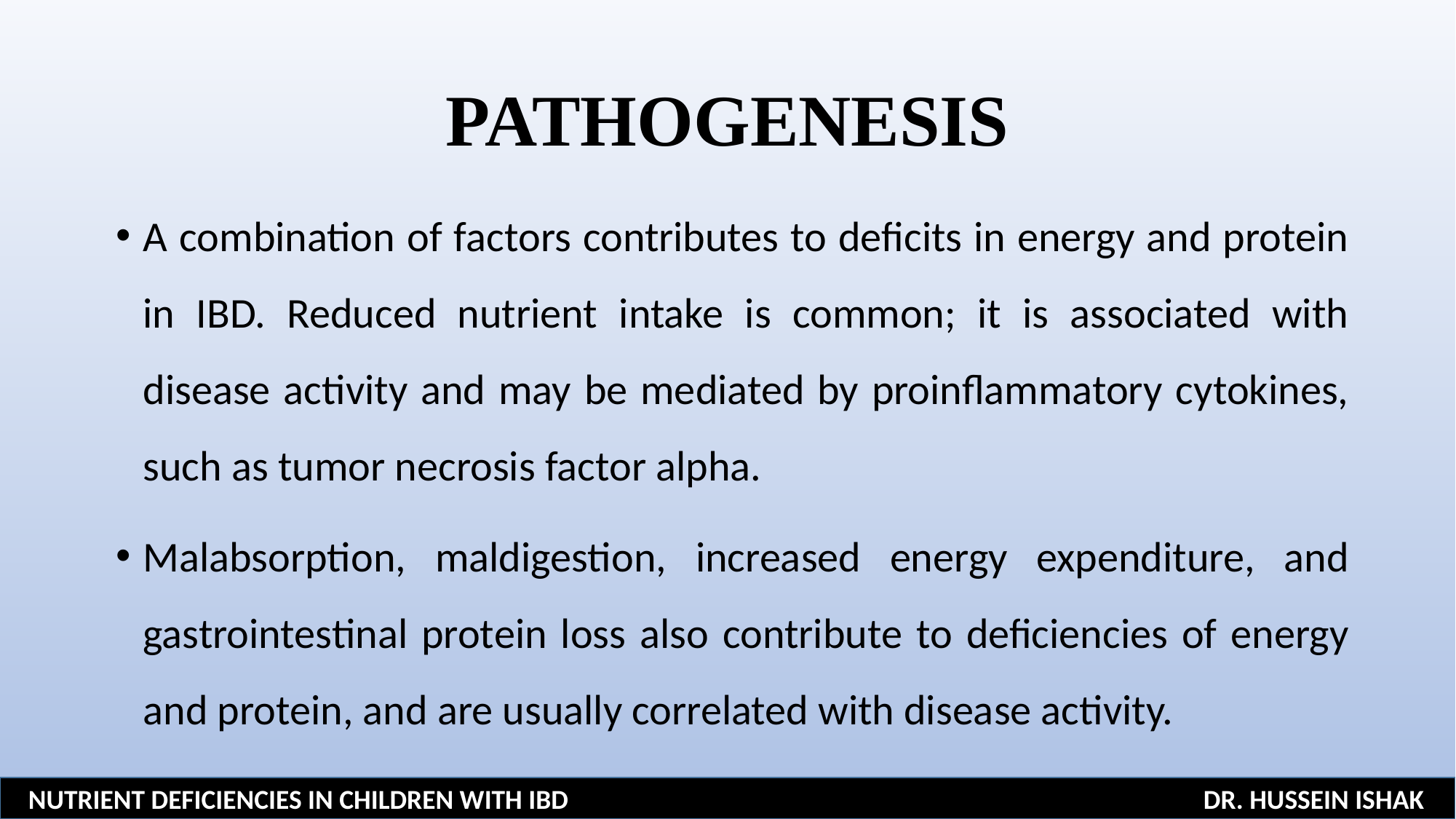

# PATHOGENESIS
A combination of factors contributes to deficits in energy and protein in IBD. Reduced nutrient intake is common; it is associated with disease activity and may be mediated by proinflammatory cytokines, such as tumor necrosis factor alpha.
Malabsorption, maldigestion, increased energy expenditure, and gastrointestinal protein loss also contribute to deficiencies of energy and protein, and are usually correlated with disease activity.

NUTRIENT DEFICIENCIES IN CHILDREN WITH IBD                                                                                                       DR. HUSSEIN ISHAK